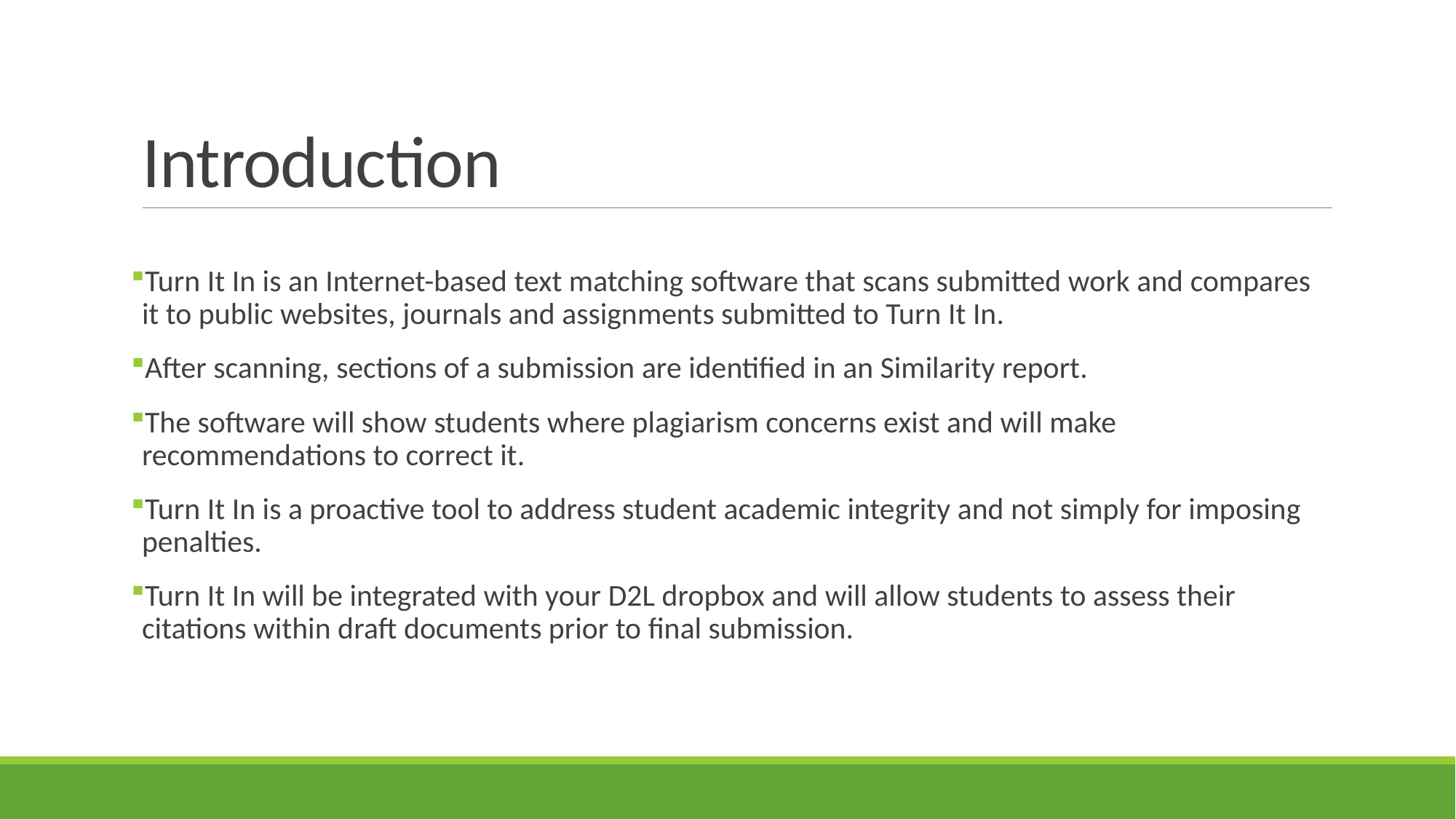

# Introduction
Turn It In is an Internet-based text matching software that scans submitted work and compares it to public websites, journals and assignments submitted to Turn It In.
After scanning, sections of a submission are identified in an Similarity report.
The software will show students where plagiarism concerns exist and will make recommendations to correct it.
Turn It In is a proactive tool to address student academic integrity and not simply for imposing penalties.
Turn It In will be integrated with your D2L dropbox and will allow students to assess their citations within draft documents prior to final submission.